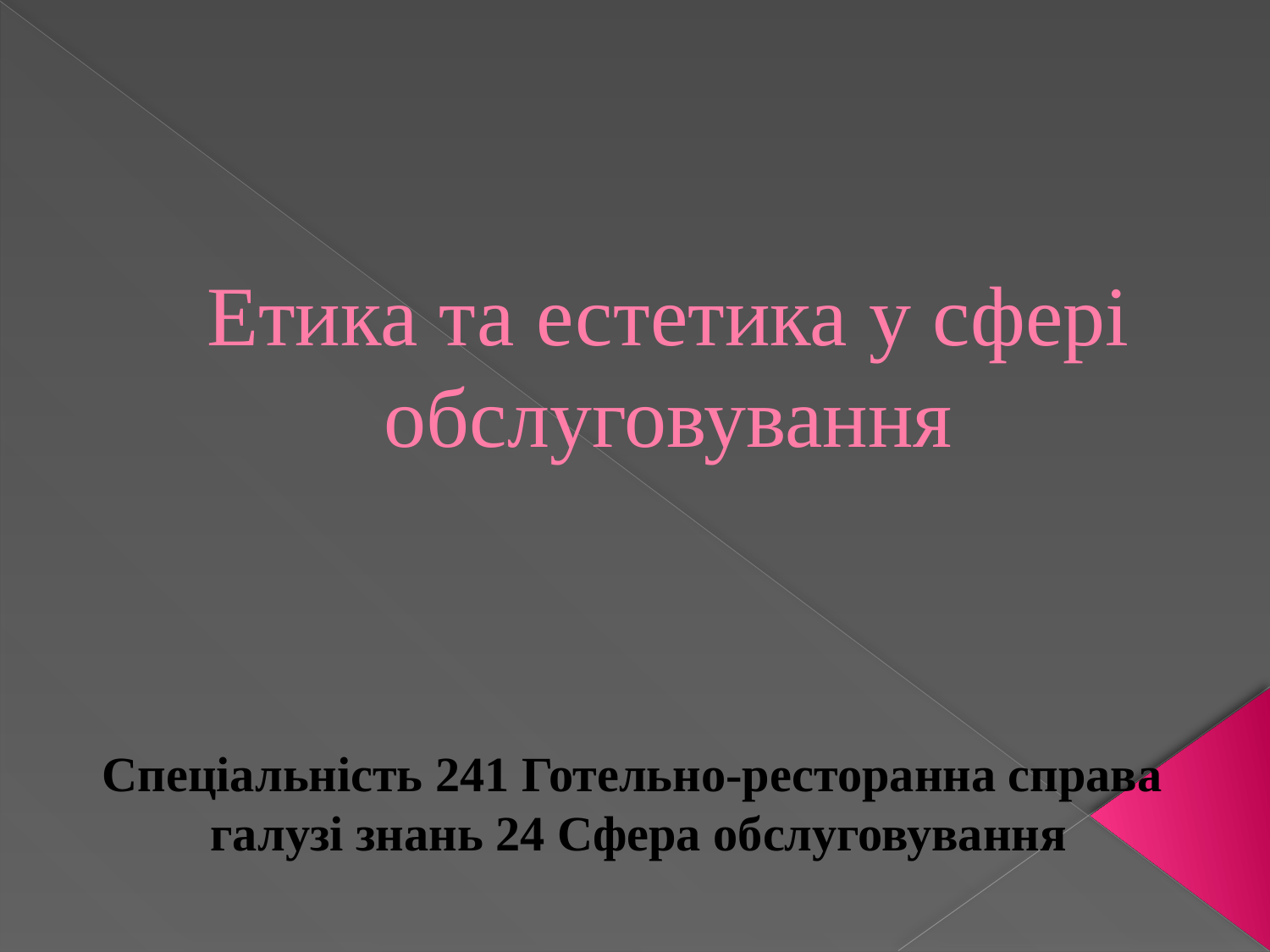

# Етика та естетика у сфері обслуговування
Спеціальність 241 Готельно-ресторанна справа
 галузі знань 24 Сфера обслуговування